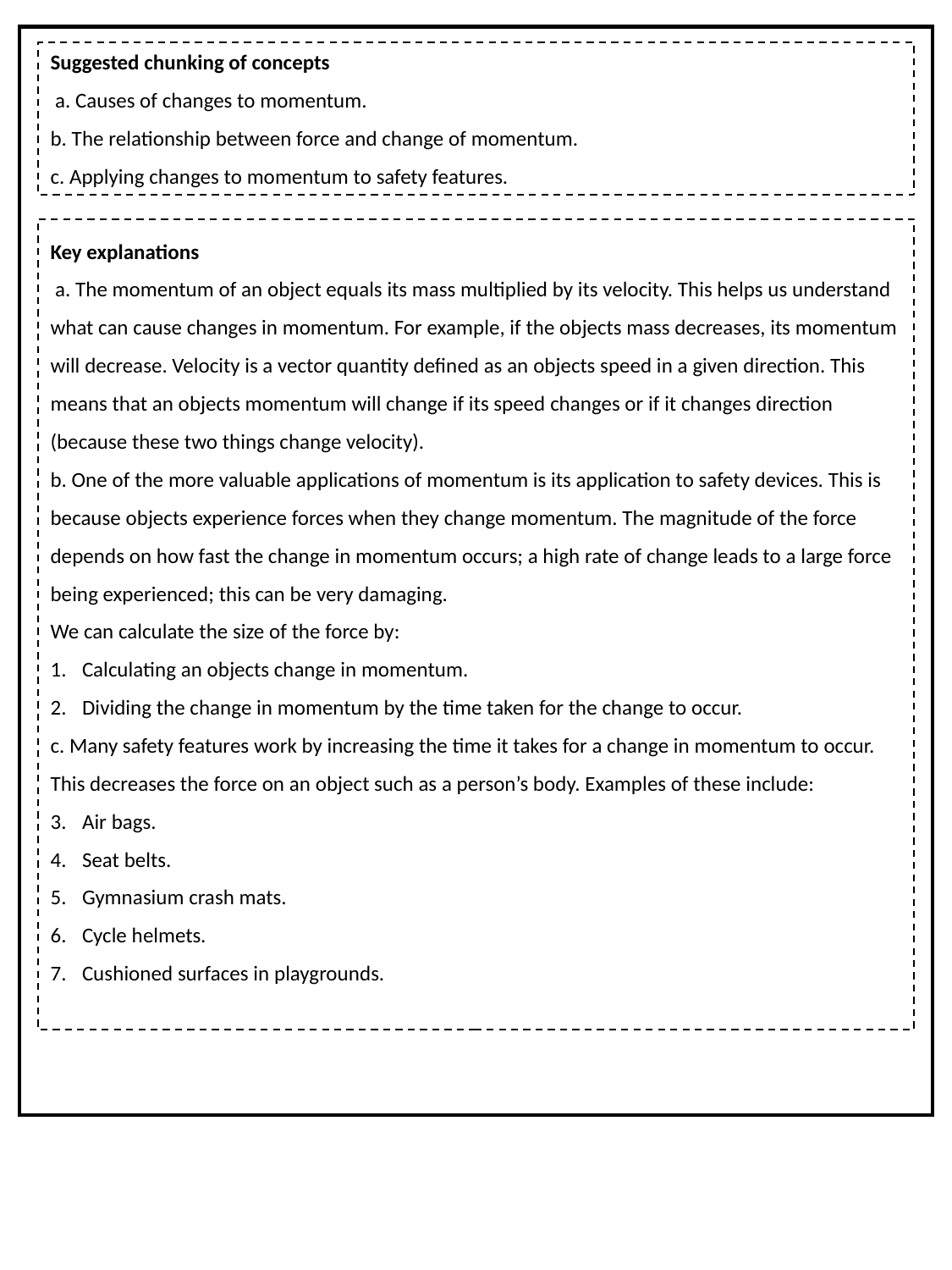

Suggested chunking of concepts
 a. Causes of changes to momentum.
b. The relationship between force and change of momentum.
c. Applying changes to momentum to safety features.
Key explanations
 a. The momentum of an object equals its mass multiplied by its velocity. This helps us understand what can cause changes in momentum. For example, if the objects mass decreases, its momentum will decrease. Velocity is a vector quantity defined as an objects speed in a given direction. This means that an objects momentum will change if its speed changes or if it changes direction (because these two things change velocity).
b. One of the more valuable applications of momentum is its application to safety devices. This is because objects experience forces when they change momentum. The magnitude of the force depends on how fast the change in momentum occurs; a high rate of change leads to a large force being experienced; this can be very damaging.
We can calculate the size of the force by:
Calculating an objects change in momentum.
Dividing the change in momentum by the time taken for the change to occur.
c. Many safety features work by increasing the time it takes for a change in momentum to occur. This decreases the force on an object such as a person’s body. Examples of these include:
Air bags.
Seat belts.
Gymnasium crash mats.
Cycle helmets.
Cushioned surfaces in playgrounds.